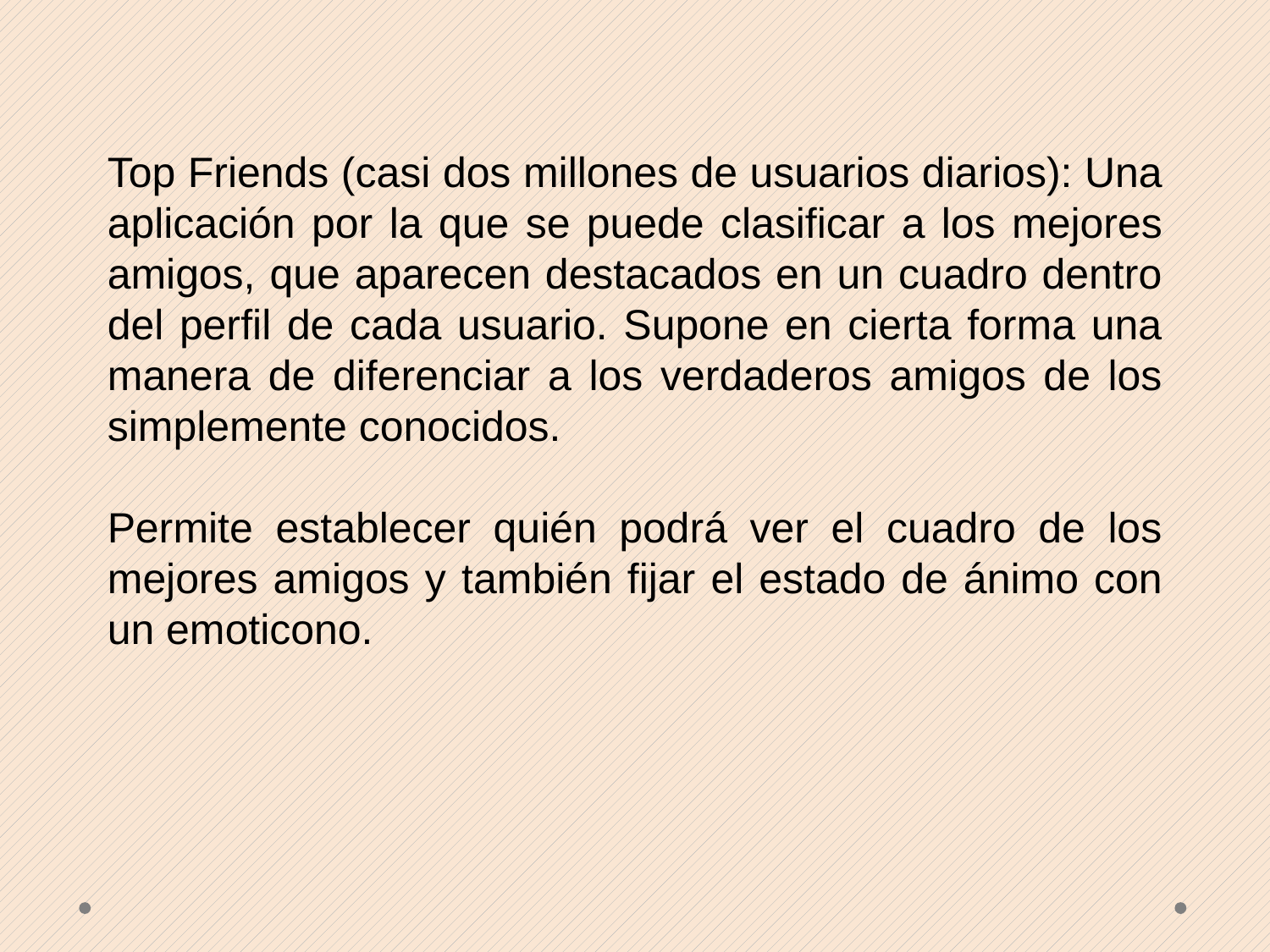

Top Friends (casi dos millones de usuarios diarios): Una aplicación por la que se puede clasificar a los mejores amigos, que aparecen destacados en un cuadro dentro del perfil de cada usuario. Supone en cierta forma una manera de diferenciar a los verdaderos amigos de los simplemente conocidos.

Permite establecer quién podrá ver el cuadro de los mejores amigos y también fijar el estado de ánimo con un emoticono.